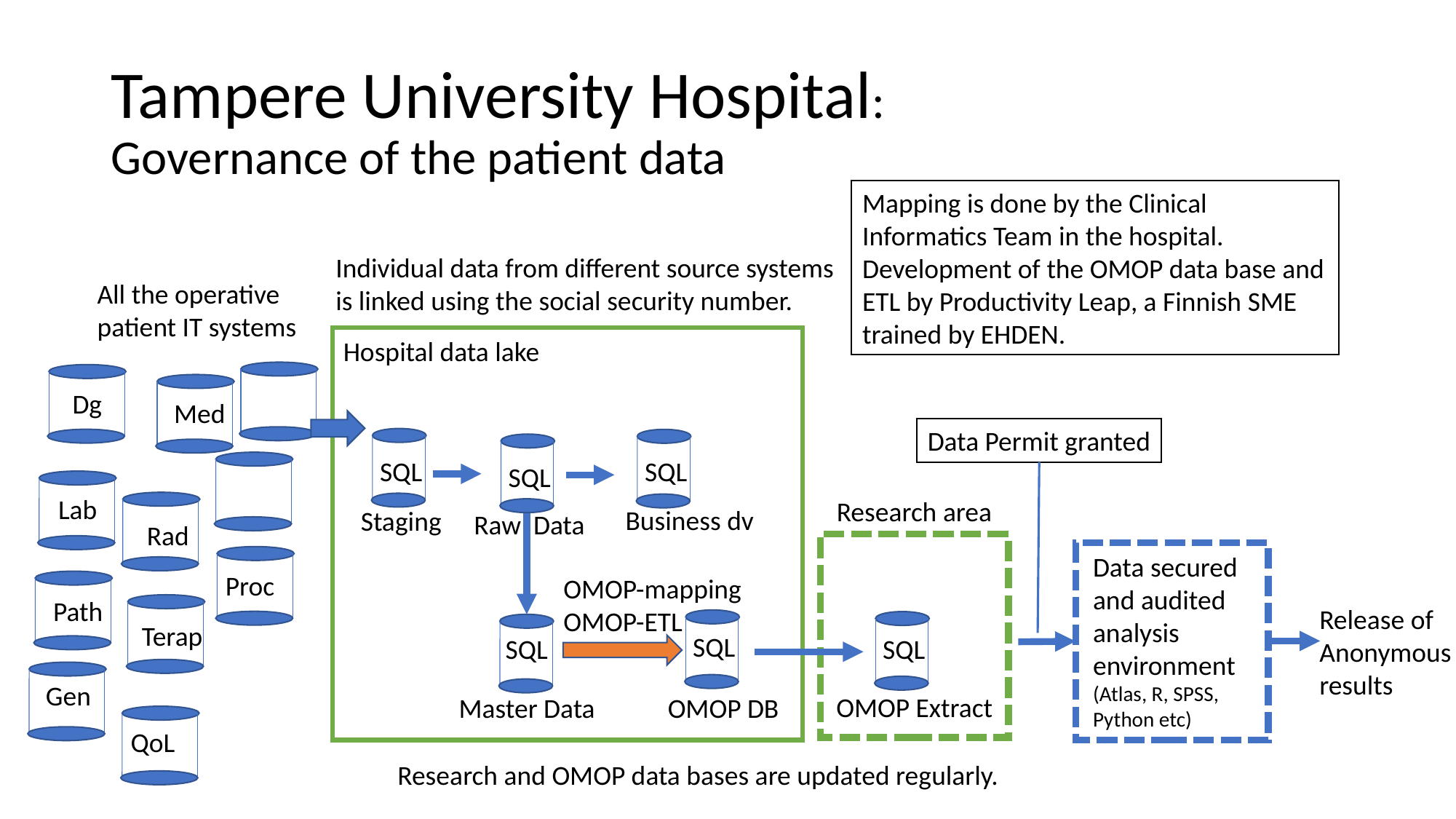

# Tampere University Hospital: Governance of the patient data
Mapping is done by the Clinical Informatics Team in the hospital.
Development of the OMOP data base and ETL by Productivity Leap, a Finnish SME trained by EHDEN.
Individual data from different source systems
is linked using the social security number.
All the operative
patient IT systems

Hospital data lake

Dg
Med

Data Permit granted

SQL
SQL

SQL

Lab
Research area

Business dv
Staging
Raw  Data
Rad

Data secured and audited
analysis environment
(Atlas, R, SPSS, Python etc)

Proc
OMOP-mapping
OMOP-ETL

Path

Release of
Anonymous results

Terap

SQL
SQL
SQL

Gen
OMOP Extract
Master Data

OMOP DB

QoL
Research and OMOP data bases are updated regularly.